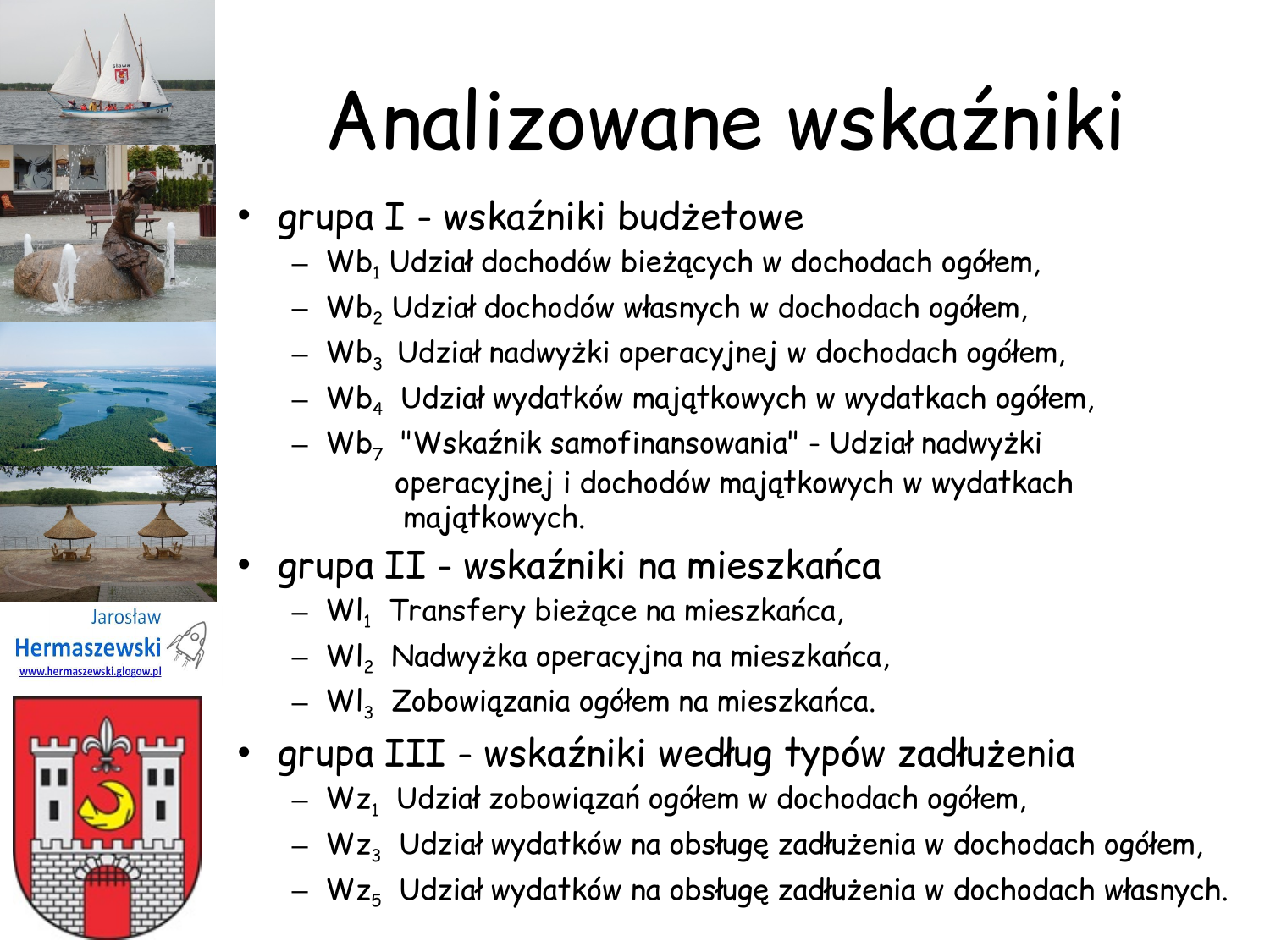

# Analizowane wskaźniki
grupa I - wskaźniki budżetowe
Wb1 Udział dochodów bieżących w dochodach ogółem,
Wb2 Udział dochodów własnych w dochodach ogółem,
Wb3  Udział nadwyżki operacyjnej w dochodach ogółem,
Wb4  Udział wydatków majątkowych w wydatkach ogółem,
Wb7  "Wskaźnik samofinansowania" - Udział nadwyżki
        operacyjnej i dochodów majątkowych w wydatkach
         majątkowych.
grupa II - wskaźniki na mieszkańca
Wl1  Transfery bieżące na mieszkańca,
Wl2  Nadwyżka operacyjna na mieszkańca,
Wl3  Zobowiązania ogółem na mieszkańca.
grupa III - wskaźniki według typów zadłużenia
Wz1  Udział zobowiązań ogółem w dochodach ogółem,
Wz3  Udział wydatków na obsługę zadłużenia w dochodach ogółem,
Wz5  Udział wydatków na obsługę zadłużenia w dochodach własnych.